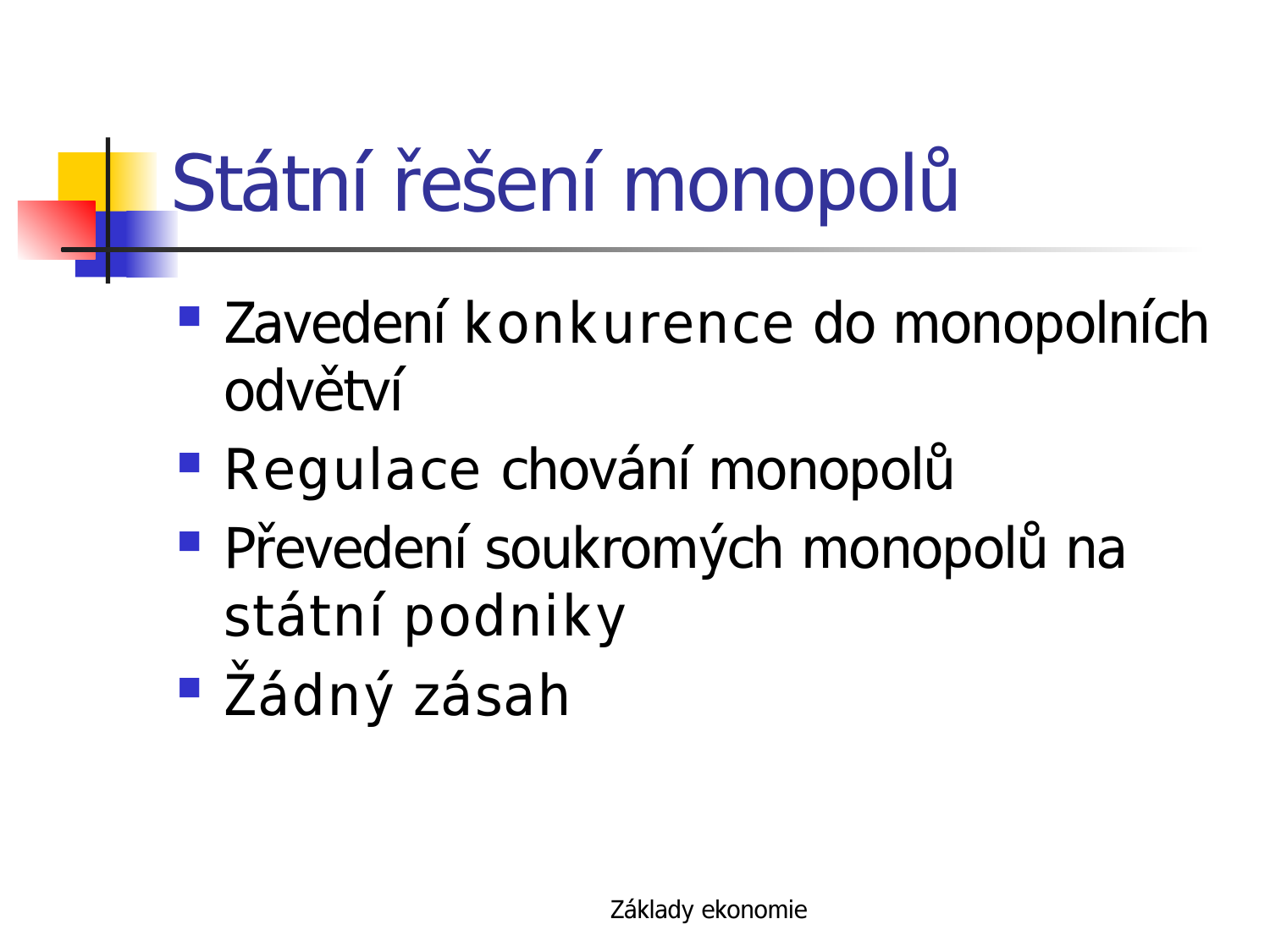

# Státní řešení monopolů
Zavedení konkurence do monopolních odvětví
Regulace chování monopolů
Převedení soukromých monopolů na státní podniky
Žádný zásah
Základy ekonomie